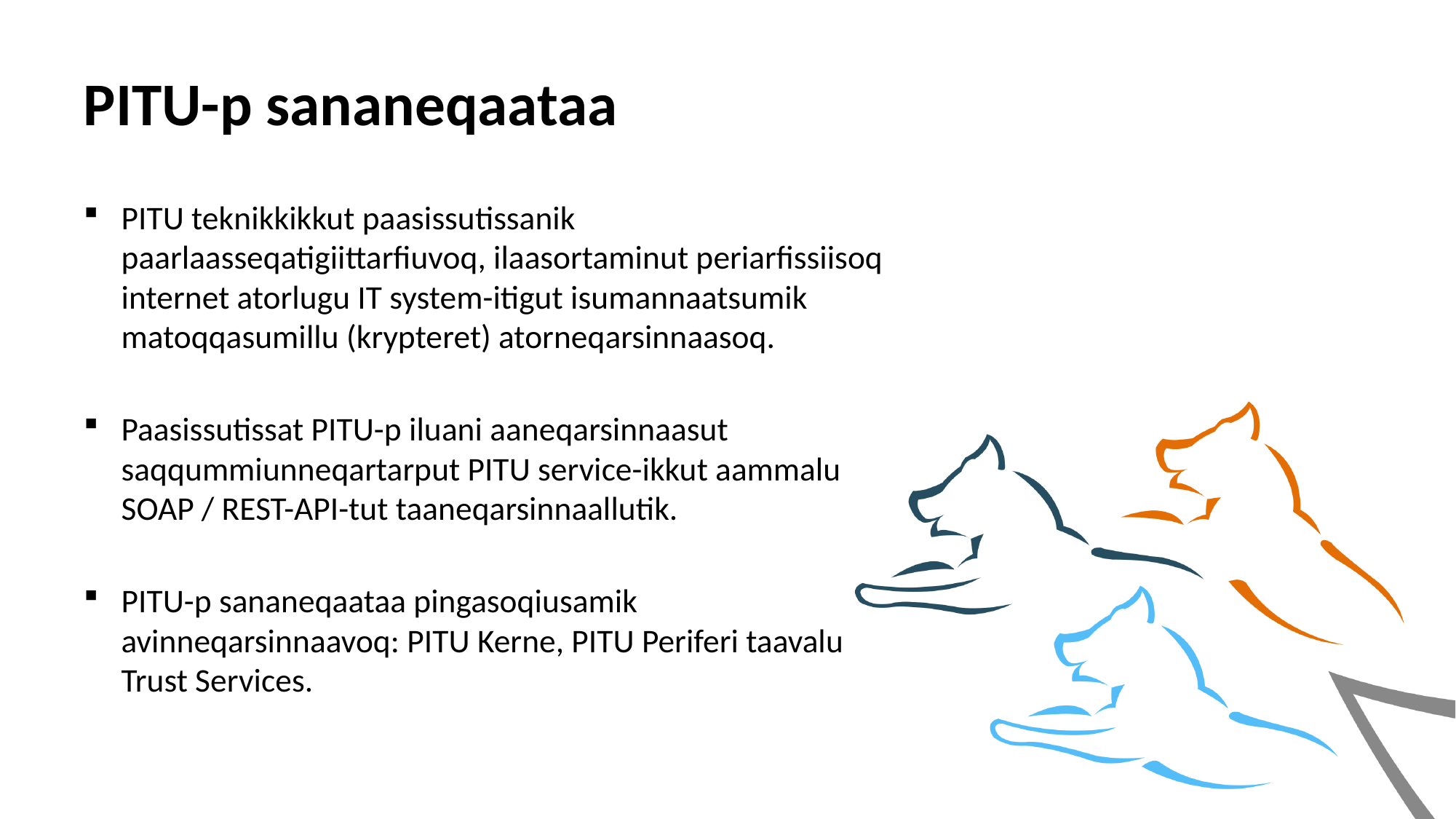

# PITU-p sananeqaataa
PITU teknikkikkut paasissutissanik paarlaasseqatigiittarfiuvoq, ilaasortaminut periarfissiisoq internet atorlugu IT system-itigut isumannaatsumik matoqqasumillu (krypteret) atorneqarsinnaasoq.

Paasissutissat PITU-p iluani aaneqarsinnaasut saqqummiunneqartarput PITU service-ikkut aammalu SOAP / REST-API-tut taaneqarsinnaallutik.

PITU-p sananeqaataa pingasoqiusamik avinneqarsinnaavoq: PITU Kerne, PITU Periferi taavalu Trust Services.